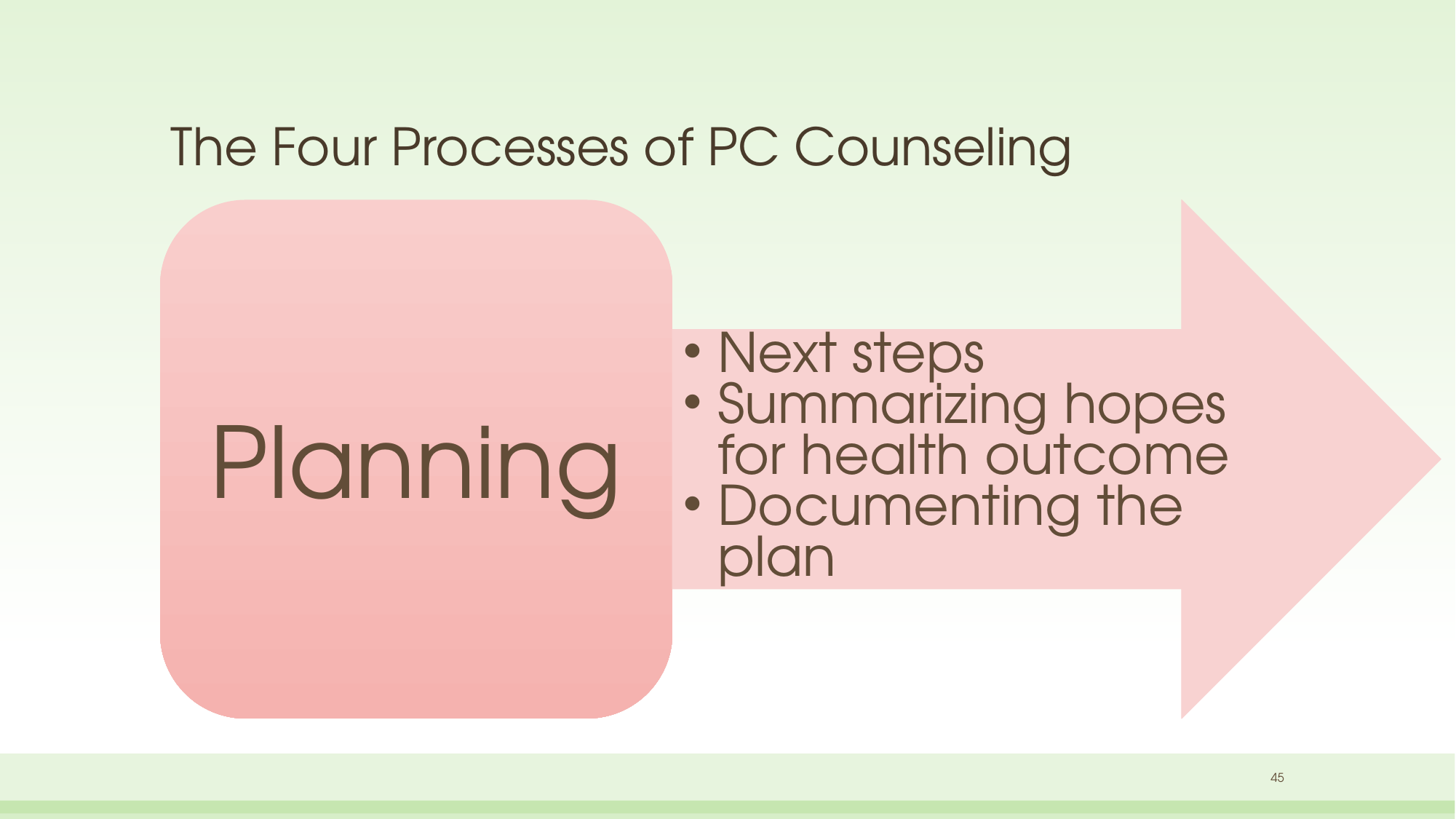

# The Four Processes of PC Counseling
Planning
Next steps
Summarizing hopes for health outcome
Documenting the plan
45